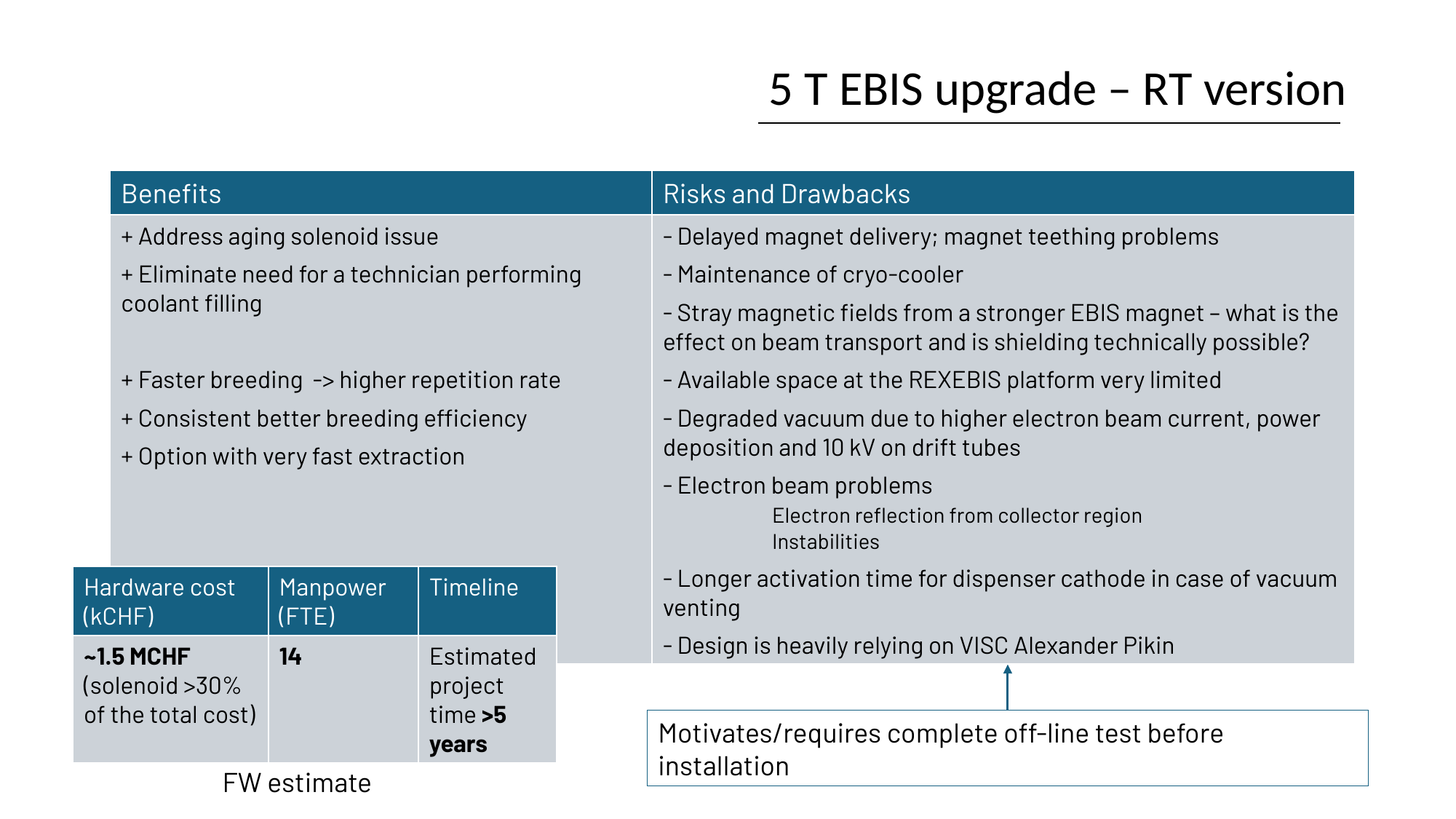

5 T EBIS upgrade – RT version
| Benefits | Risks and Drawbacks |
| --- | --- |
| + Address aging solenoid issue + Eliminate need for a technician performing coolant filling + Faster breeding -> higher repetition rate + Consistent better breeding efficiency + Option with very fast extraction | - Delayed magnet delivery; magnet teething problems - Maintenance of cryo-cooler - Stray magnetic fields from a stronger EBIS magnet – what is the effect on beam transport and is shielding technically possible? - Available space at the REXEBIS platform very limited - Degraded vacuum due to higher electron beam current, power deposition and 10 kV on drift tubes - Electron beam problems Electron reflection from collector region Instabilities - Longer activation time for dispenser cathode in case of vacuum venting - Design is heavily relying on VISC Alexander Pikin |
| Hardware cost (kCHF) | Manpower (FTE) | Timeline |
| --- | --- | --- |
| ~1.5 MCHF (solenoid >30% of the total cost) | 14 | Estimated project time >5 years |
Motivates/requires complete off-line test before installation
FW estimate